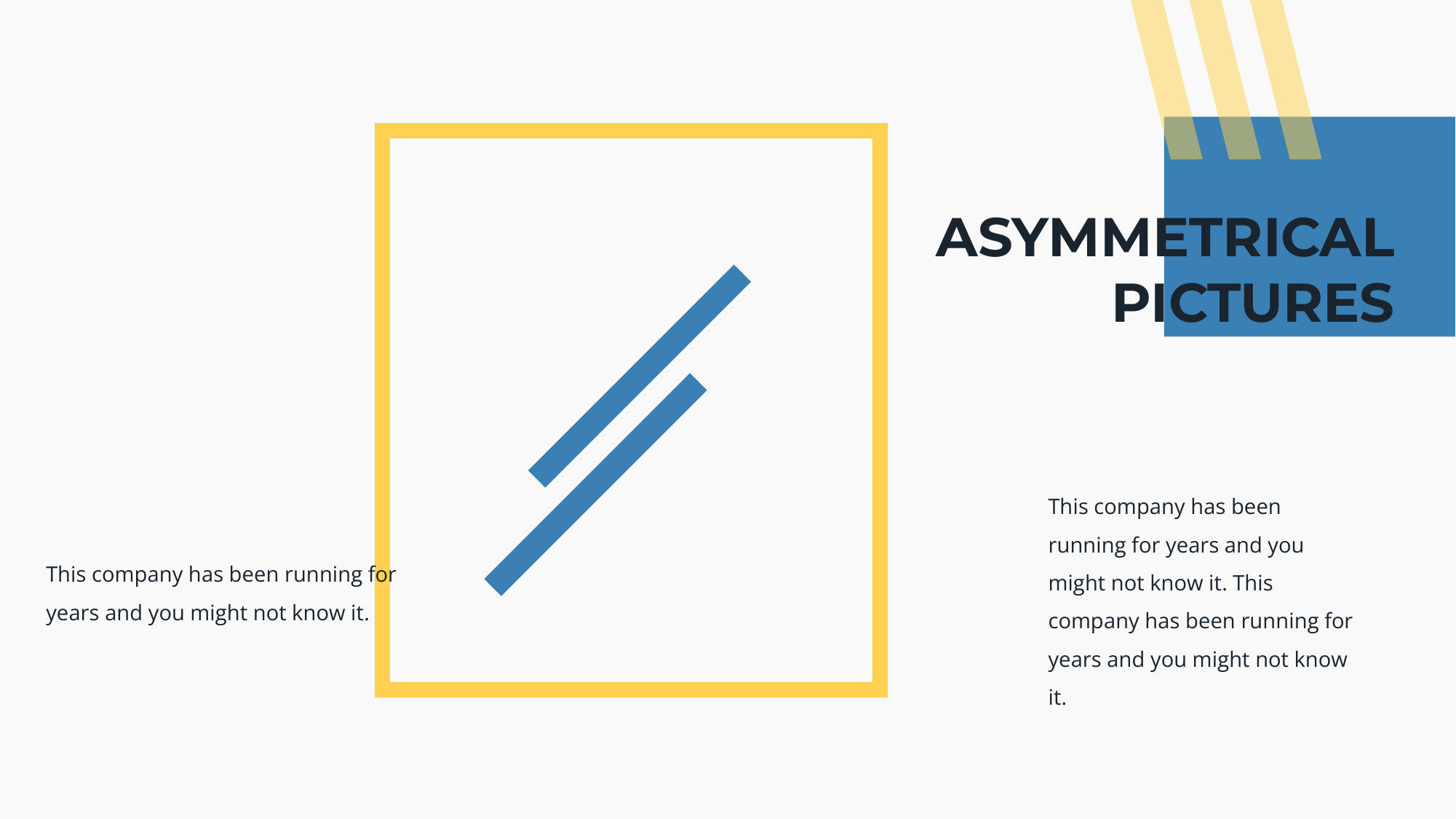

# ASYMMETRICAL PICTURES

This company has been running for years and you might not know it. This company has been running for years and you might not know it.
This company has been running for years and you might not know it.